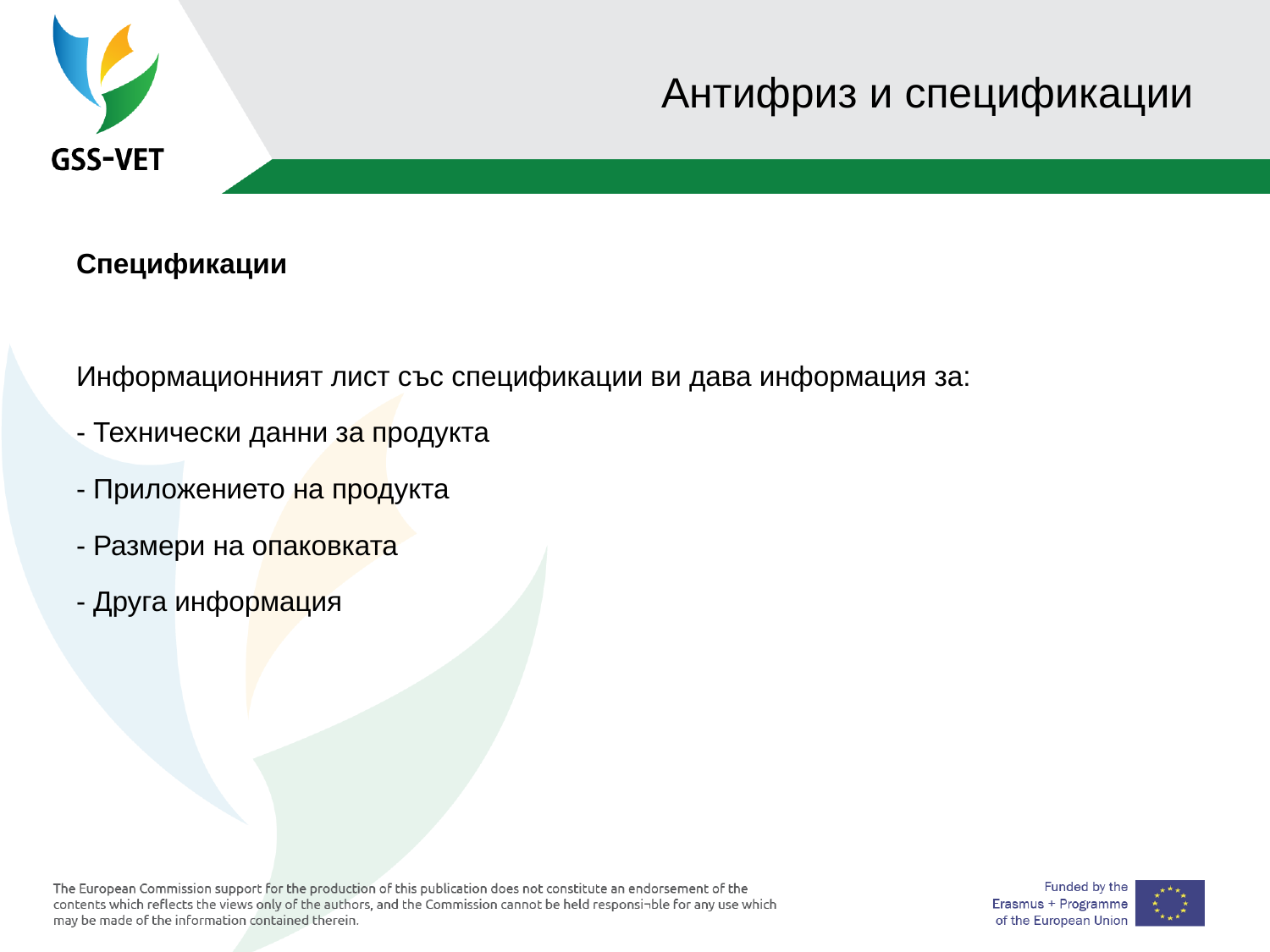

# Антифриз и спецификации
Спецификации

Информационният лист със спецификации ви дава информация за:
- Технически данни за продукта
- Приложението на продукта
- Размери на опаковката
- Друга информация